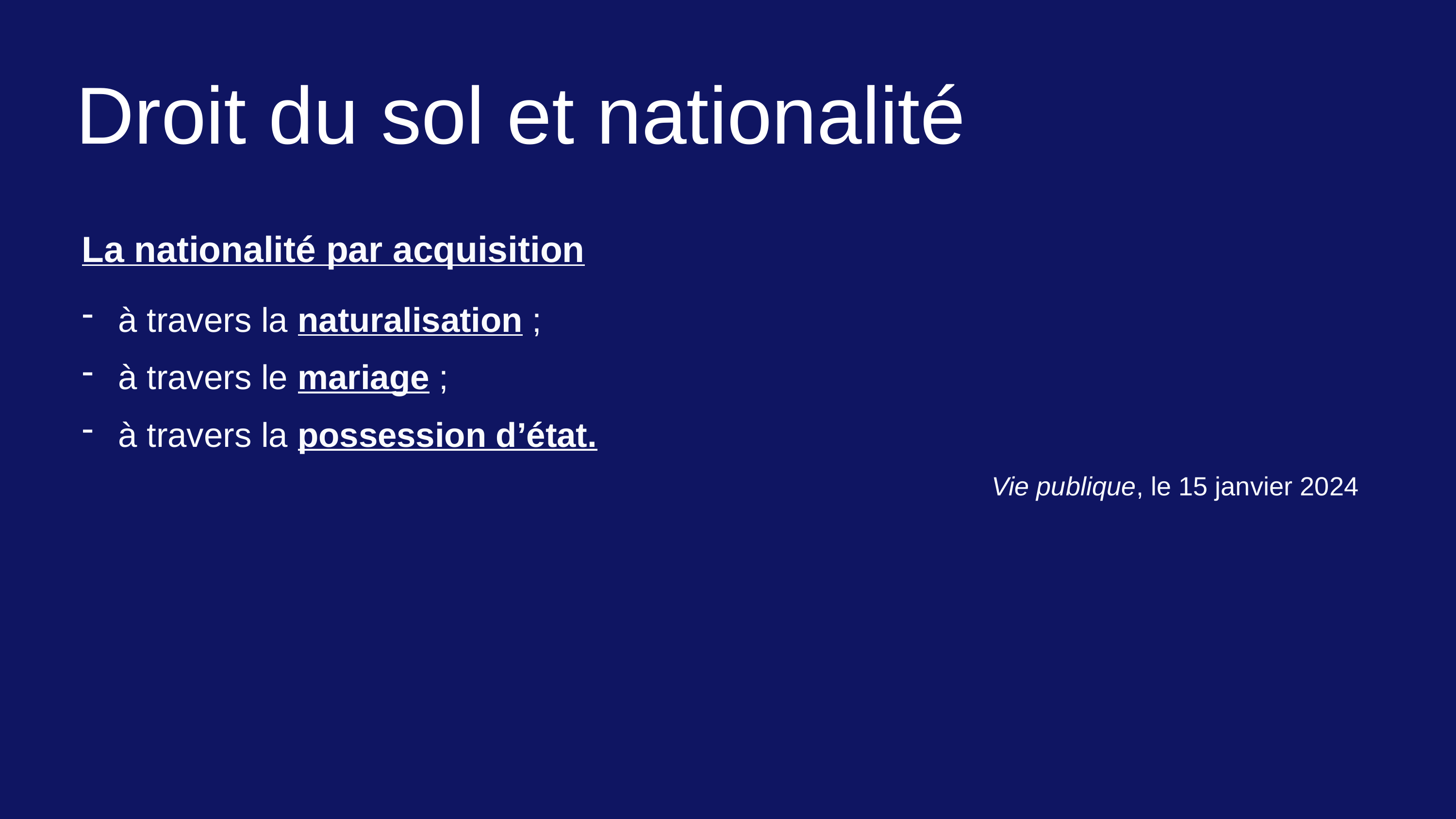

Droit du sol et nationalité
La nationalité par acquisition
à travers la naturalisation ;
à travers le mariage ;
à travers la possession d’état.
Vie publique, le 15 janvier 2024